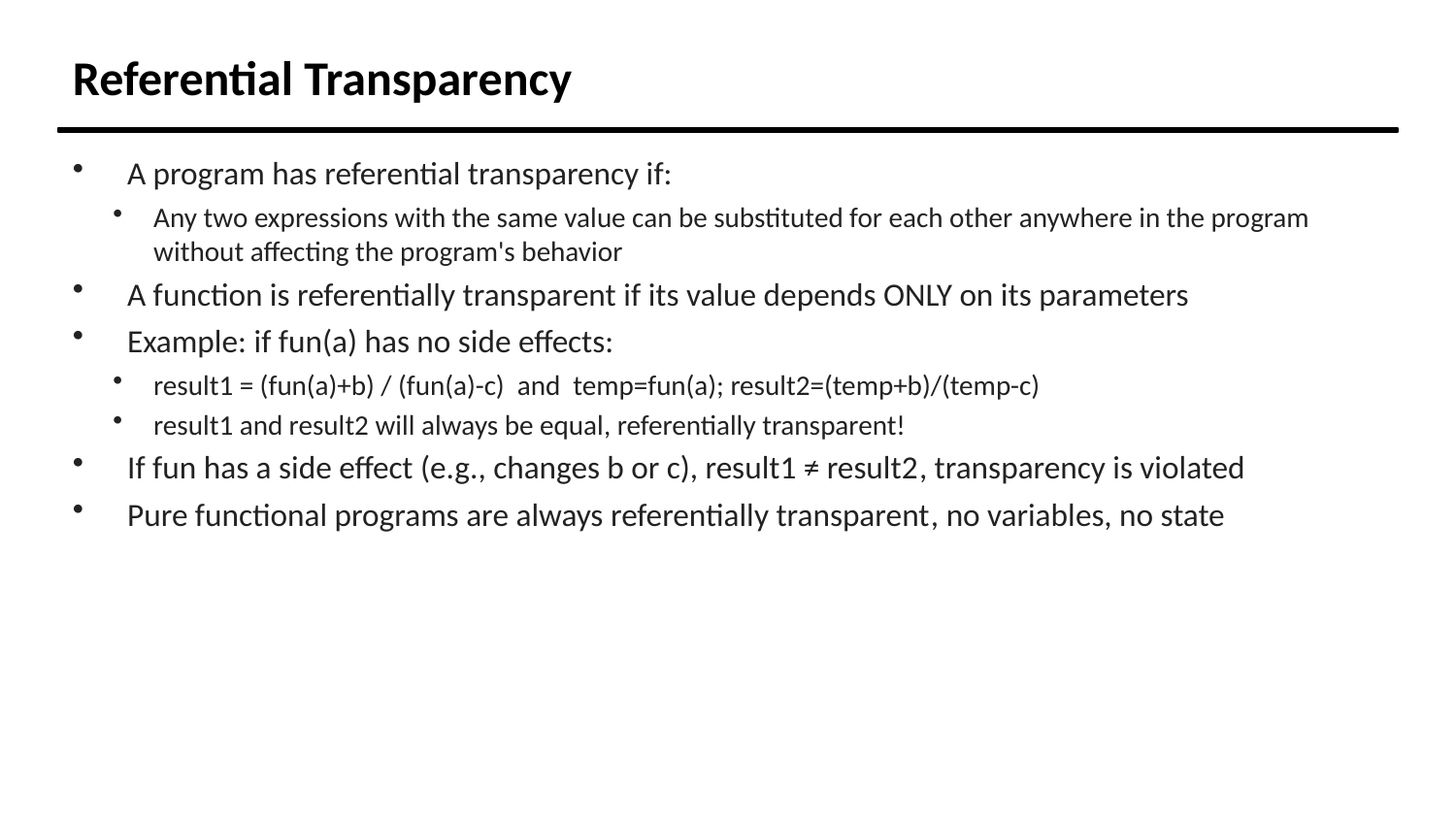

Referential Transparency

A program has referential transparency if:
Any two expressions with the same value can be substituted for each other anywhere in the program without affecting the program's behavior
A function is referentially transparent if its value depends ONLY on its parameters
Example: if fun(a) has no side effects:
result1 = (fun(a)+b) / (fun(a)-c)  and  temp=fun(a); result2=(temp+b)/(temp-c)
result1 and result2 will always be equal, referentially transparent!
If fun has a side effect (e.g., changes b or c), result1 ≠ result2, transparency is violated
Pure functional programs are always referentially transparent, no variables, no state